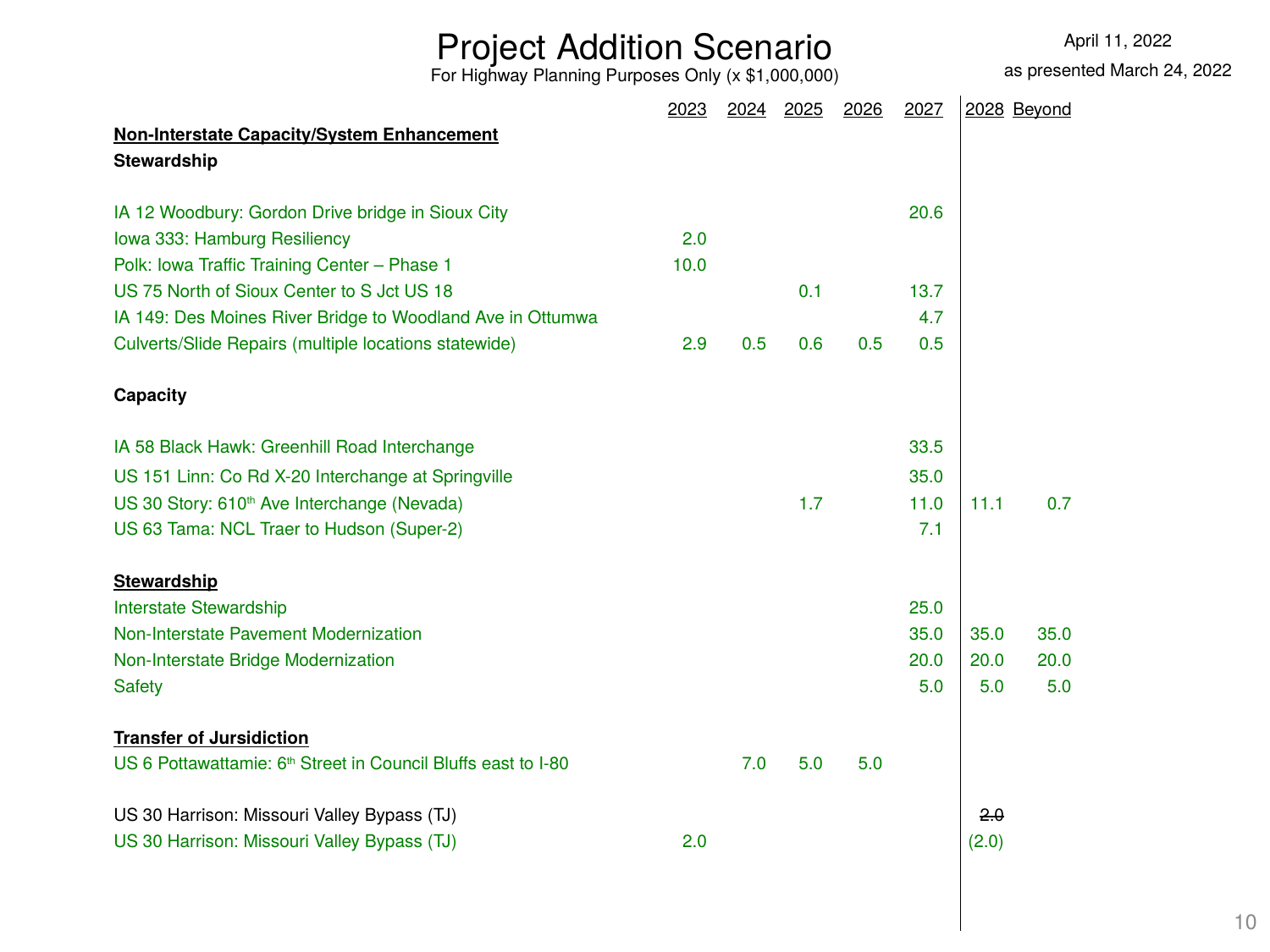

April 11, 2022
as presented March 24, 2022
Project Addition Scenario
For Highway Planning Purposes Only (x $1,000,000)
|  | 2023 | 2024 | 2025 | 2026 | 2027 | 2028 | Beyond |  |
| --- | --- | --- | --- | --- | --- | --- | --- | --- |
| Non-Interstate Capacity/System Enhancement |  |  |  |  |  |  |  |  |
| Stewardship |  |  |  |  |  |  |  |  |
| IA 12 Woodbury: Gordon Drive bridge in Sioux City |  |  |  |  | 20.6 |  |  |  |
| Iowa 333: Hamburg Resiliency | 2.0 |  |  |  |  |  |  |  |
| Polk: Iowa Traffic Training Center – Phase 1 | 10.0 |  |  |  |  |  |  |  |
| US 75 North of Sioux Center to S Jct US 18 |  |  | 0.1 |  | 13.7 |  |  |  |
| IA 149: Des Moines River Bridge to Woodland Ave in Ottumwa |  |  |  |  | 4.7 |  |  |  |
| Culverts/Slide Repairs (multiple locations statewide) | 2.9 | 0.5 | 0.6 | 0.5 | 0.5 |  |  |  |
|  |  |  |  |  |  |  |  |  |
| Capacity |  |  |  |  |  |  |  |  |
| IA 58 Black Hawk: Greenhill Road Interchange |  |  |  |  | 33.5 |  |  |  |
| US 151 Linn: Co Rd X-20 Interchange at Springville |  |  |  |  | 35.0 |  |  |  |
| US 30 Story: 610th Ave Interchange (Nevada) |  |  | 1.7 |  | 11.0 | 11.1 | 0.7 |  |
| US 63 Tama: NCL Traer to Hudson (Super-2) |  |  |  |  | 7.1 |  |  |  |
|  |  |  |  |  |  |  |  |  |
| Stewardship |  |  |  |  |  |  |  |  |
| Interstate Stewardship |  |  |  |  | 25.0 |  |  |  |
| Non-Interstate Pavement Modernization |  |  |  |  | 35.0 | 35.0 | 35.0 |  |
| Non-Interstate Bridge Modernization |  |  |  |  | 20.0 | 20.0 | 20.0 |  |
| Safety |  |  |  |  | 5.0 | 5.0 | 5.0 |  |
|  |  |  |  |  |  |  |  |  |
| Transfer of Jursidiction US 6 Pottawattamie: 6th Street in Council Bluffs east to I-80 |  | 7.0 | 5.0 | 5.0 |  |  |  |  |
| US 30 Harrison: Missouri Valley Bypass (TJ) |  |  |  |  |  | 2.0 |  |  |
| US 30 Harrison: Missouri Valley Bypass (TJ) | 2.0 |  |  |  |  | (2.0) |  |  |
10